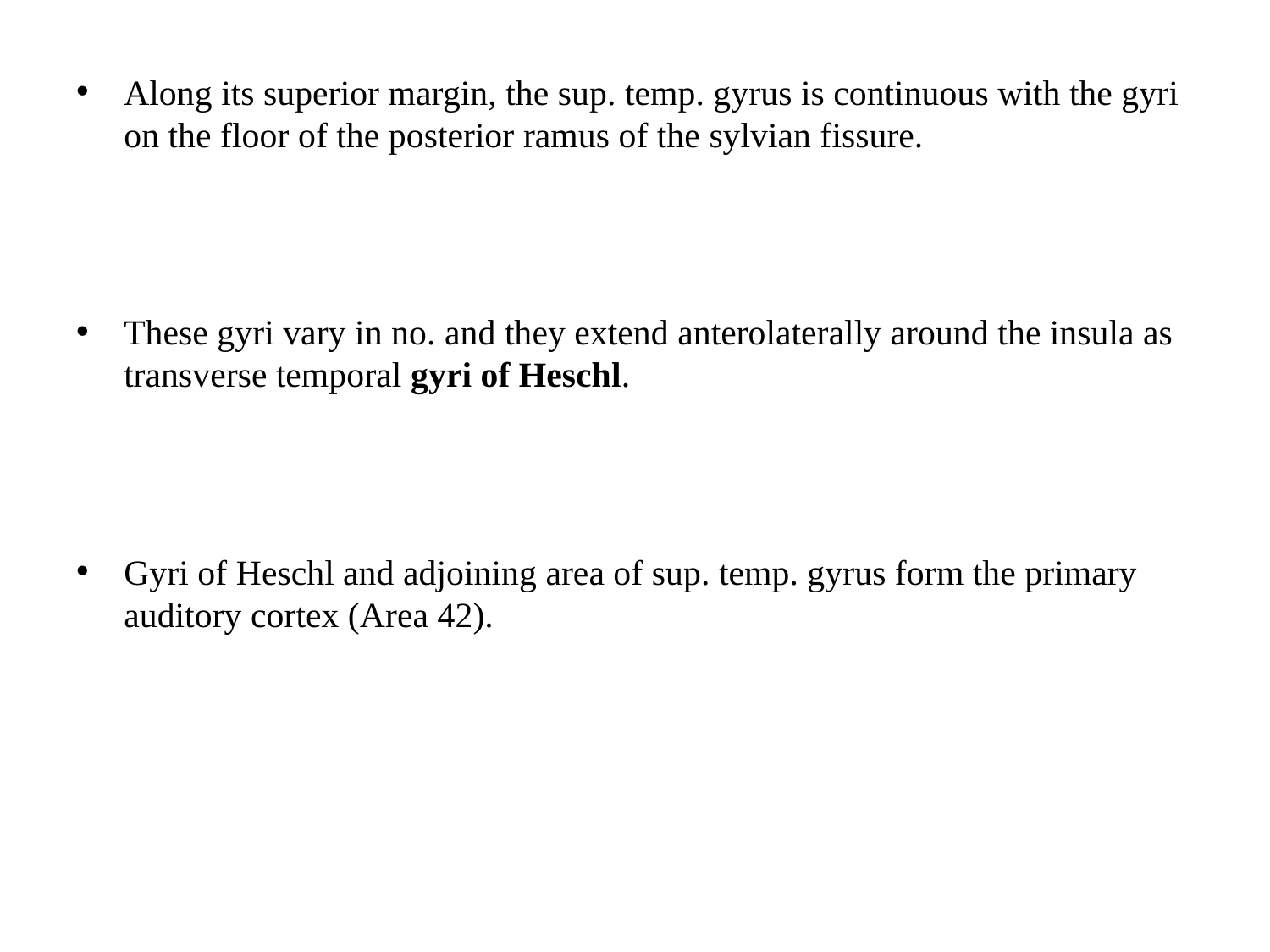

#
Along its superior margin, the sup. temp. gyrus is continuous with the gyri on the floor of the posterior ramus of the sylvian fissure.

These gyri vary in no. and they extend anterolaterally around the insula as transverse temporal gyri of Heschl.

Gyri of Heschl and adjoining area of sup. temp. gyrus form the primary auditory cortex (Area 42).